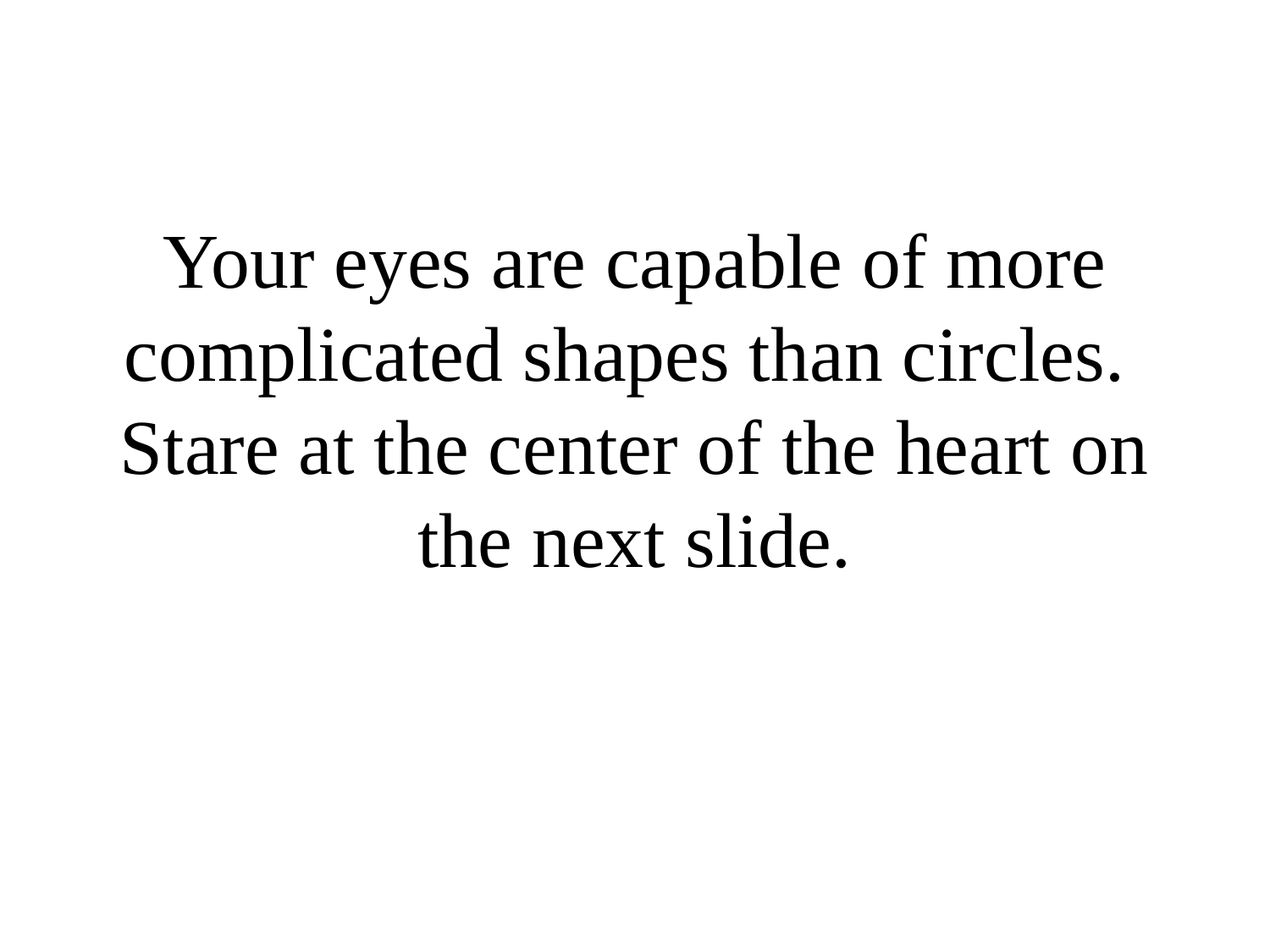

# Your eyes are capable of more complicated shapes than circles.  Stare at the center of the heart on the next slide.